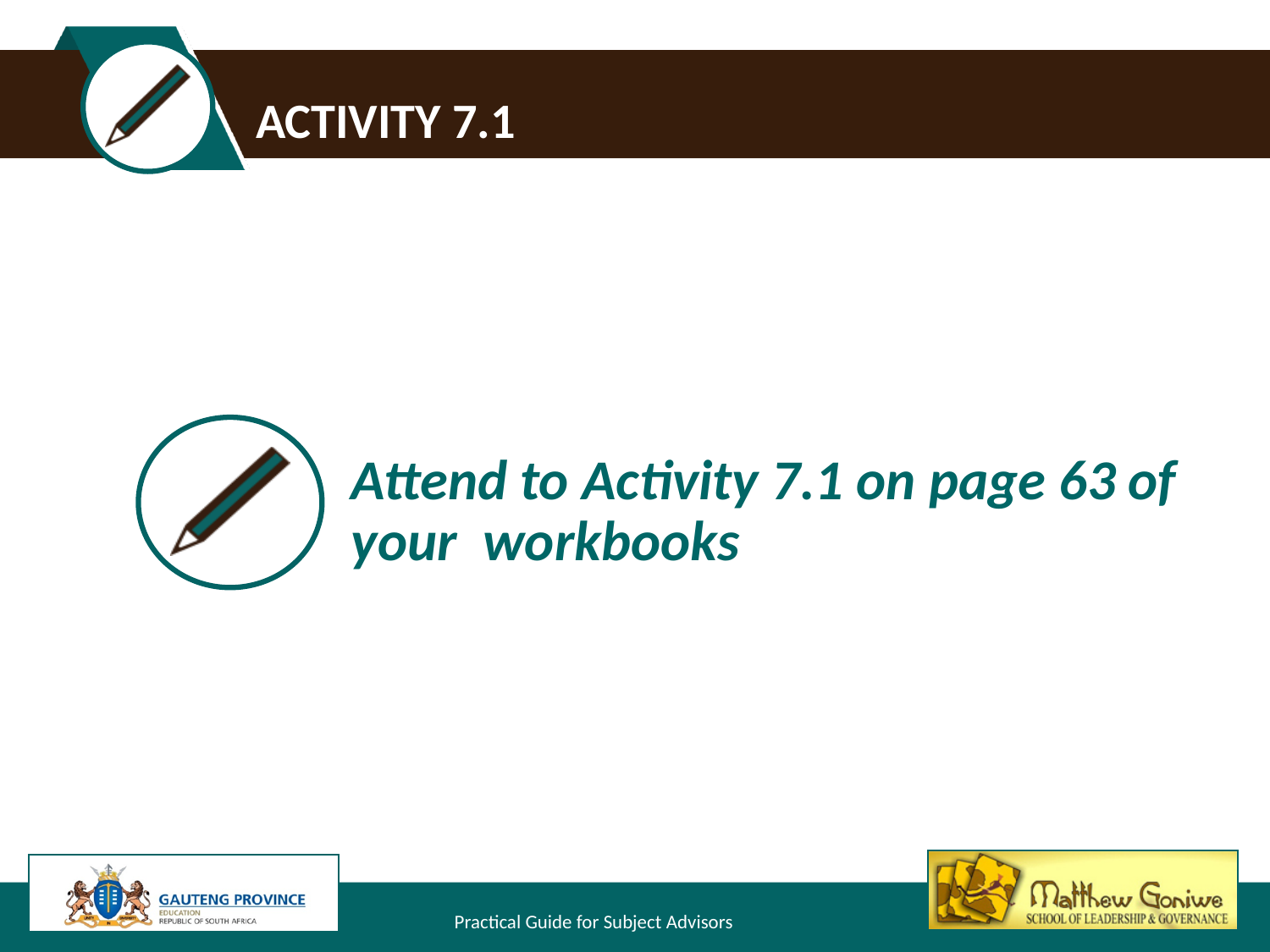

# Activity 7.1
Attend to Activity 7.1 on page 63 of your  workbooks